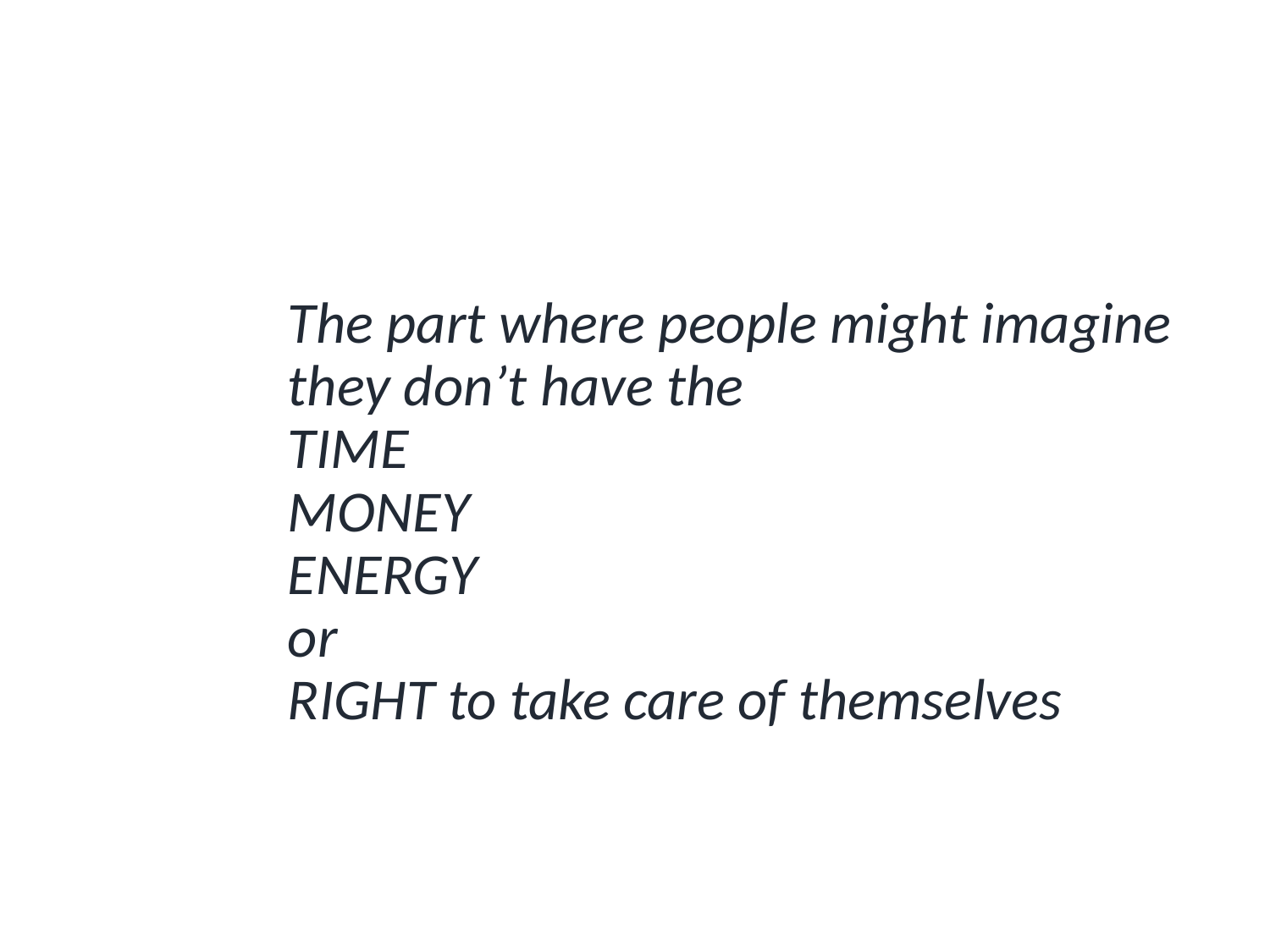

The part where people might imagine they don’t have the
TIME
MONEY
ENERGY
or
RIGHT to take care of themselves